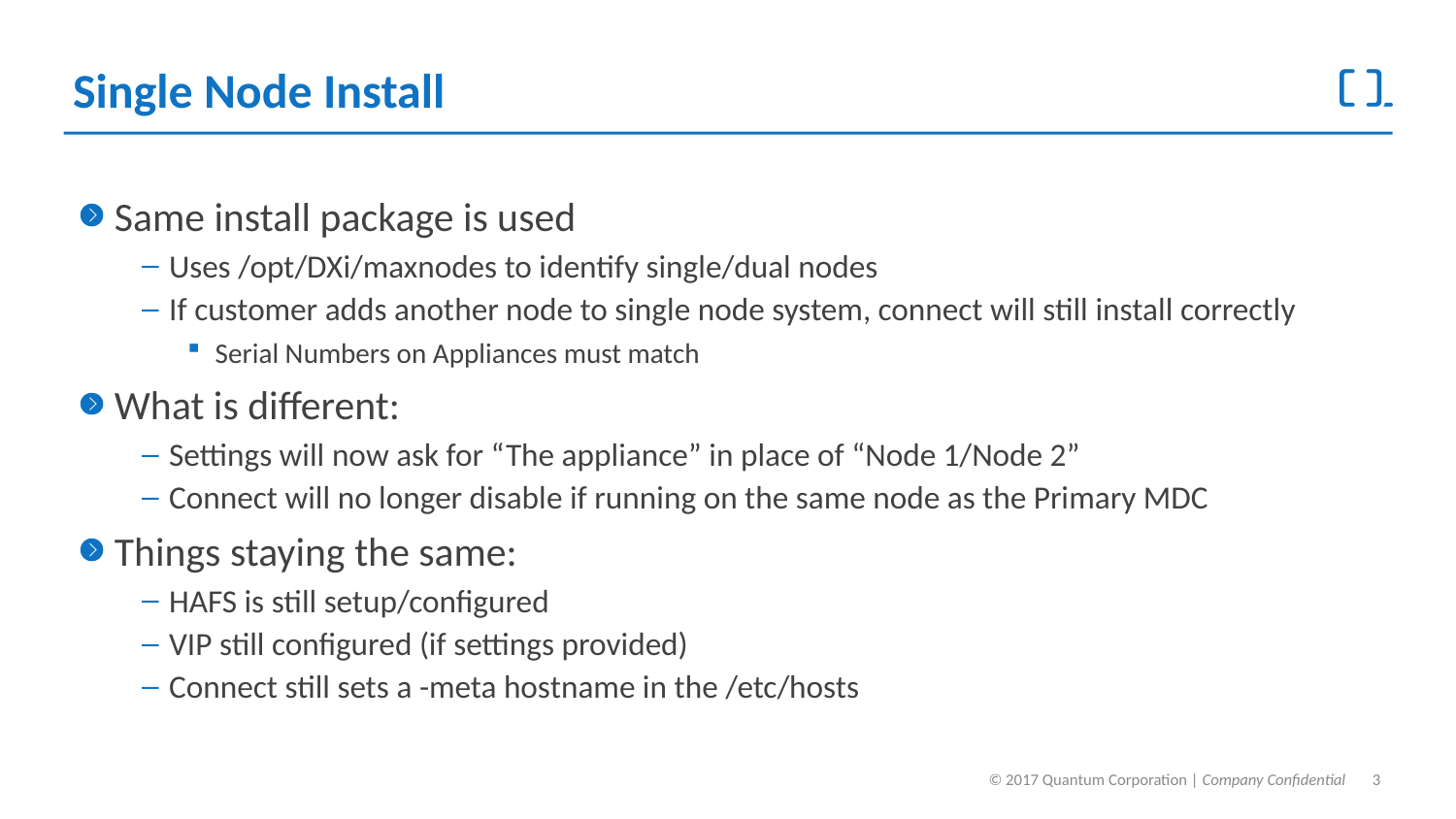

# Single Node Install
Same install package is used
Uses /opt/DXi/maxnodes to identify single/dual nodes
If customer adds another node to single node system, connect will still install correctly
Serial Numbers on Appliances must match
What is different:
Settings will now ask for “The appliance” in place of “Node 1/Node 2”
Connect will no longer disable if running on the same node as the Primary MDC
Things staying the same:
HAFS is still setup/configured
VIP still configured (if settings provided)
Connect still sets a -meta hostname in the /etc/hosts